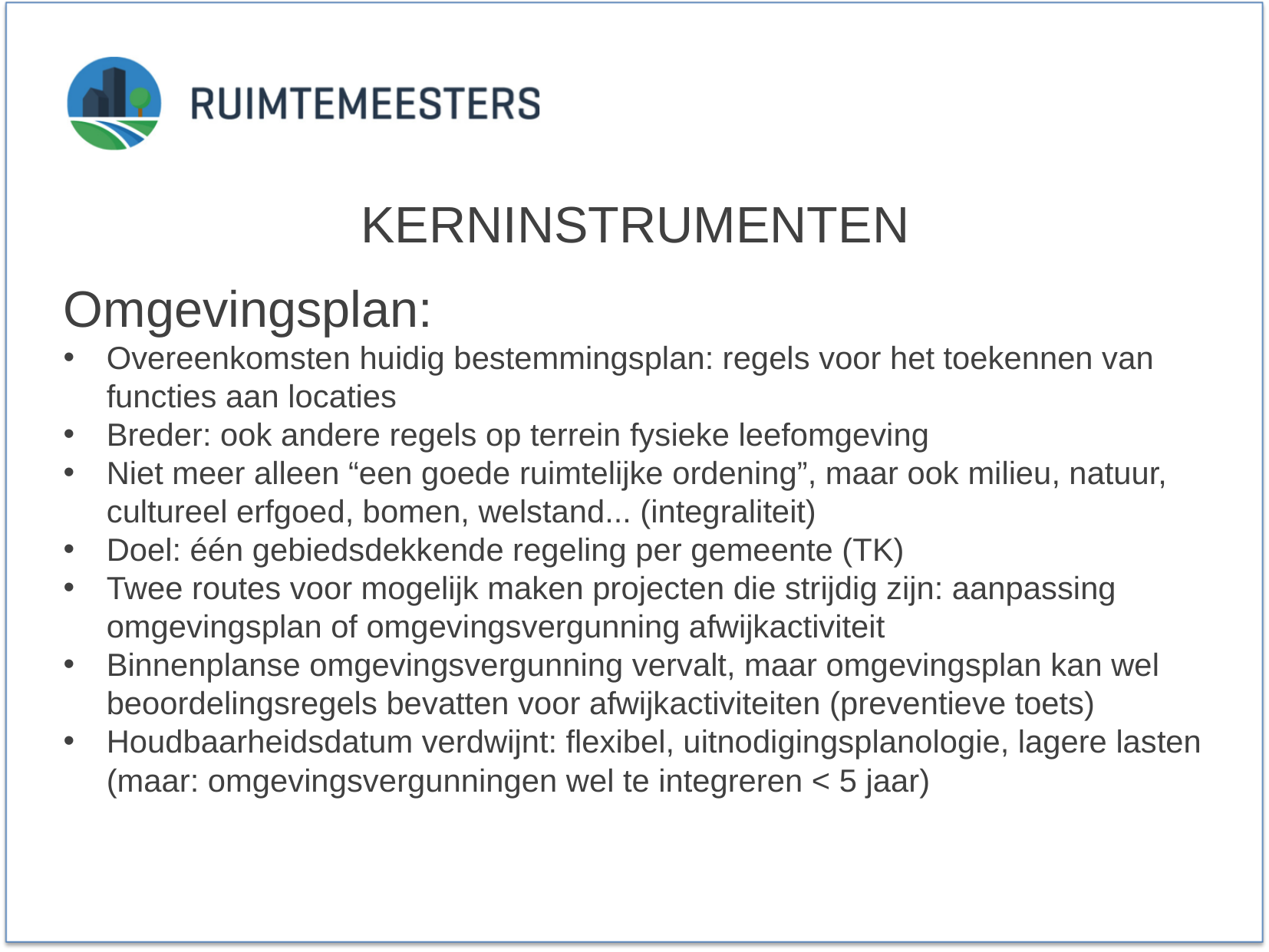

Kerninstrumenten
Omgevingsplan:
Overeenkomsten huidig bestemmingsplan: regels voor het toekennen van functies aan locaties
Breder: ook andere regels op terrein fysieke leefomgeving
Niet meer alleen “een goede ruimtelijke ordening”, maar ook milieu, natuur, cultureel erfgoed, bomen, welstand... (integraliteit)
Doel: één gebiedsdekkende regeling per gemeente (TK)
Twee routes voor mogelijk maken projecten die strijdig zijn: aanpassing omgevingsplan of omgevingsvergunning afwijkactiviteit
Binnenplanse omgevingsvergunning vervalt, maar omgevingsplan kan wel beoordelingsregels bevatten voor afwijkactiviteiten (preventieve toets)
Houdbaarheidsdatum verdwijnt: flexibel, uitnodigingsplanologie, lagere lasten (maar: omgevingsvergunningen wel te integreren < 5 jaar)